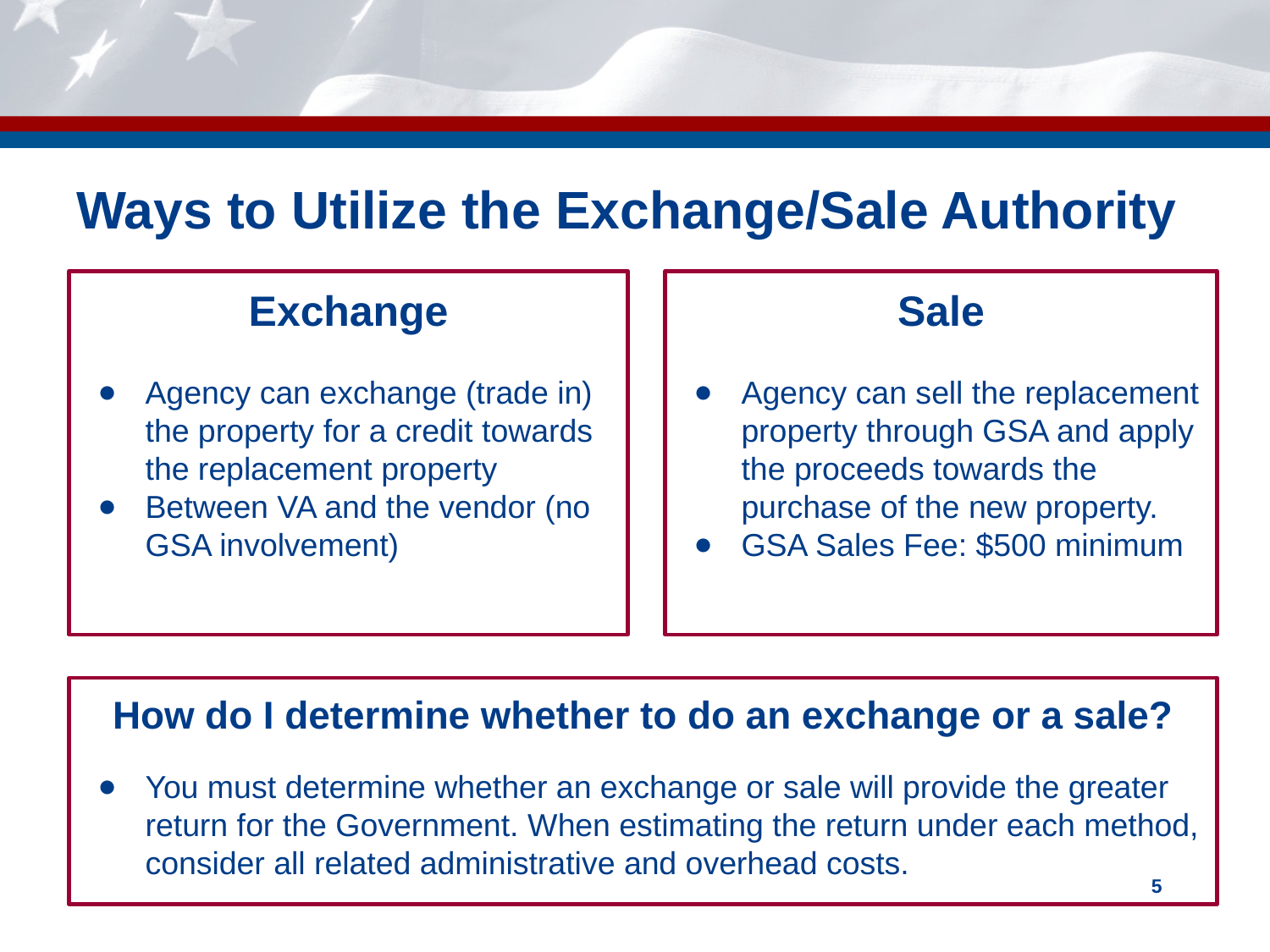

# Ways to Utilize the Exchange/Sale Authority
Exchange

Agency can exchange (trade in) the property for a credit towards the replacement property
Between VA and the vendor (no GSA involvement)

Sale

Agency can sell the replacement property through GSA and apply the proceeds towards the purchase of the new property.
GSA Sales Fee: $500 minimum
How do I determine whether to do an exchange or a sale?

You must determine whether an exchange or sale will provide the greater return for the Government. When estimating the return under each method, consider all related administrative and overhead costs.

5